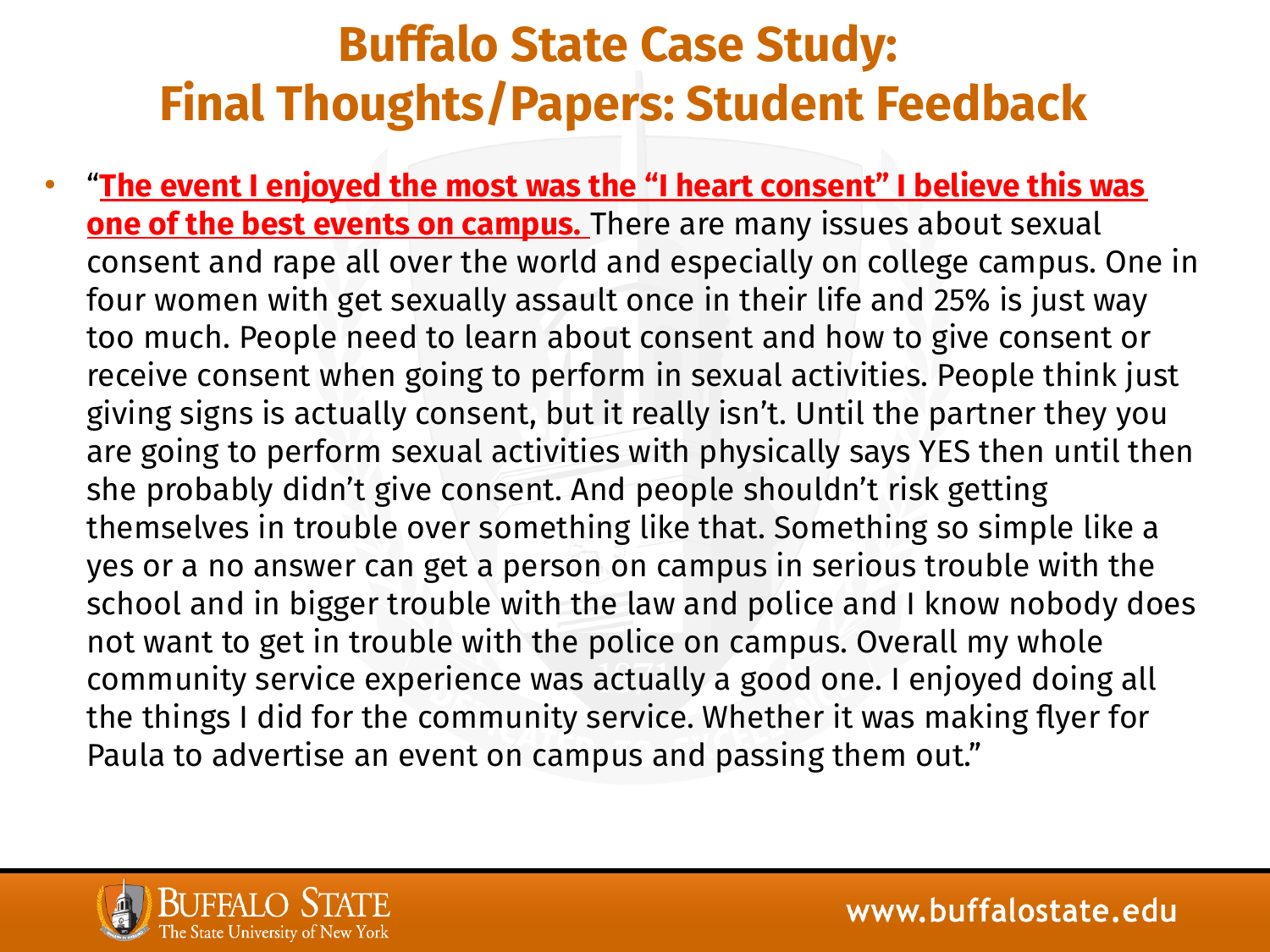

# Buffalo State Case Study: Final Thoughts/Papers: Student Feedback
“The event I enjoyed the most was the “I heart consent” I believe this was one of the best events on campus. There are many issues about sexual consent and rape all over the world and especially on college campus. One in four women with get sexually assault once in their life and 25% is just way too much. People need to learn about consent and how to give consent or receive consent when going to perform in sexual activities. People think just giving signs is actually consent, but it really isn’t. Until the partner they you are going to perform sexual activities with physically says YES then until then she probably didn’t give consent. And people shouldn’t risk getting themselves in trouble over something like that. Something so simple like a yes or a no answer can get a person on campus in serious trouble with the school and in bigger trouble with the law and police and I know nobody does not want to get in trouble with the police on campus. Overall my whole community service experience was actually a good one. I enjoyed doing all the things I did for the community service. Whether it was making flyer for Paula to advertise an event on campus and passing them out.”